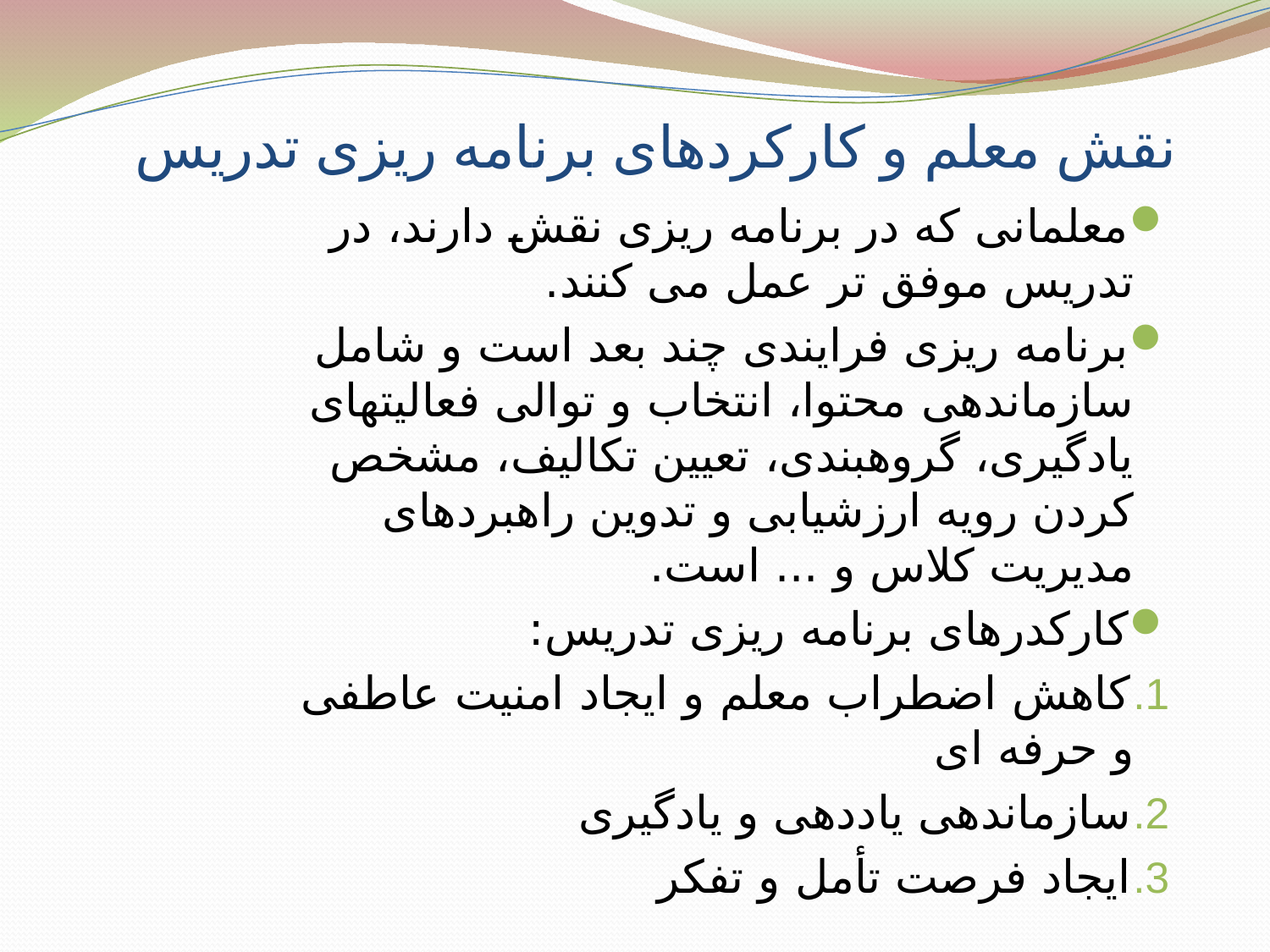

# نقش معلم و کارکردهای برنامه ریزی تدریس
معلمانی که در برنامه ریزی نقش دارند، در تدریس موفق تر عمل می کنند.
برنامه ریزی فرایندی چند بعد است و شامل سازماندهی محتوا، انتخاب و توالی فعالیتهای یادگیری، گروهبندی، تعیین تکالیف، مشخص کردن رویه ارزشیابی و تدوین راهبردهای مدیریت کلاس و ... است.
کارکدرهای برنامه ریزی تدریس:
کاهش اضطراب معلم و ایجاد امنیت عاطفی و حرفه ای
سازماندهی یاددهی و یادگیری
ایجاد فرصت تأمل و تفکر